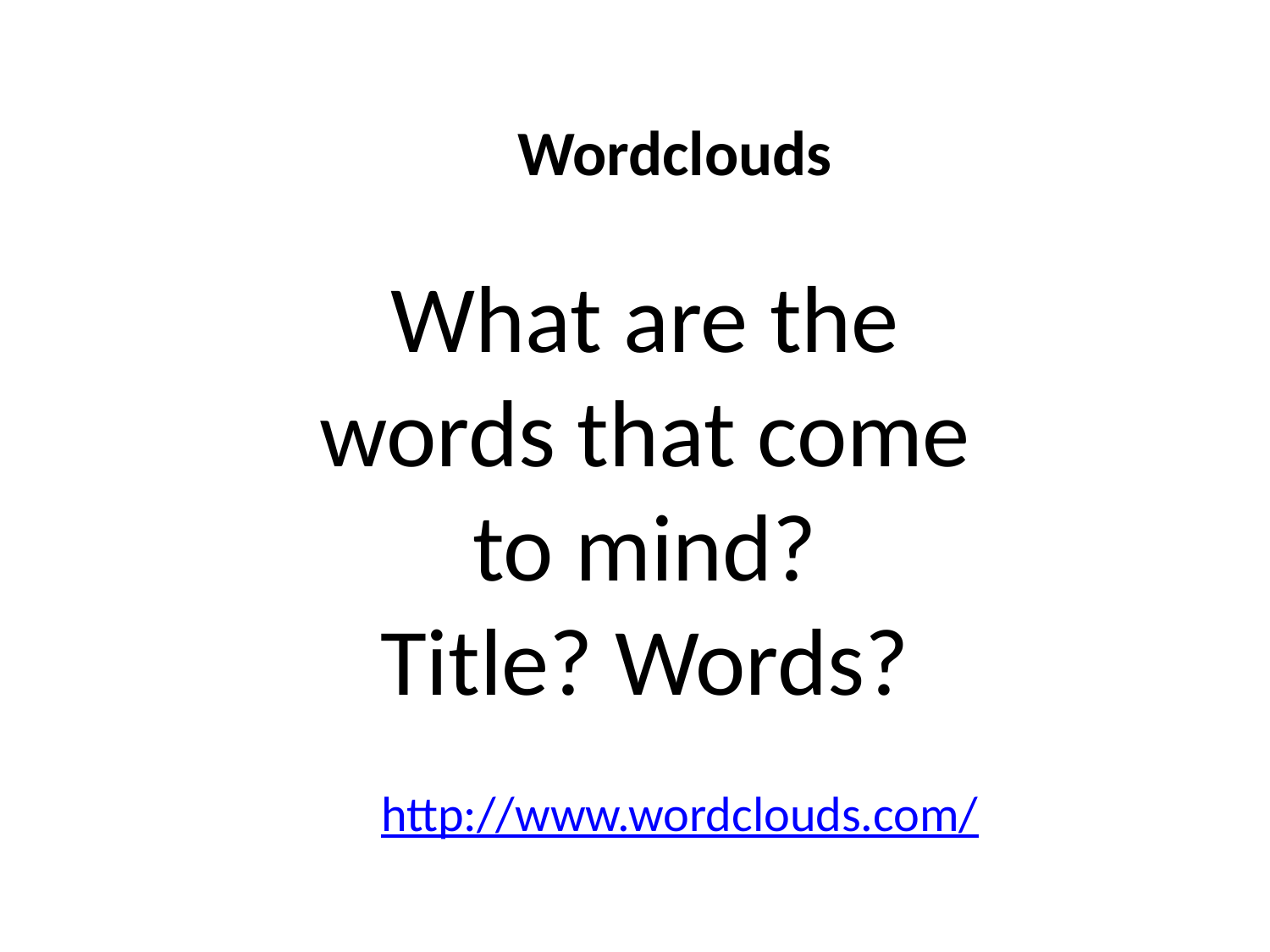

Wordclouds
# What are the words that come to mind? Title? Words?
http://www.wordclouds.com/